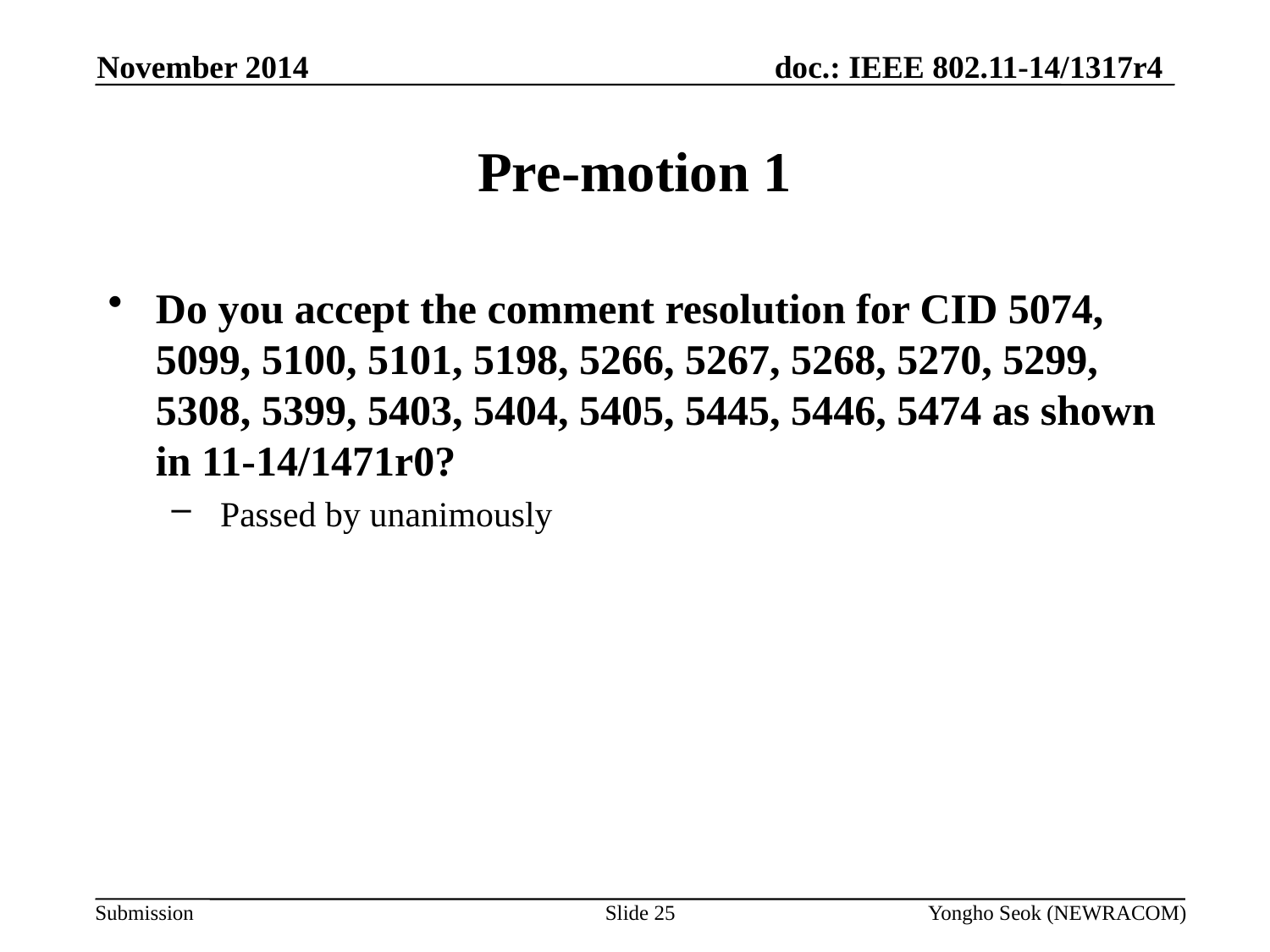

November 2014
# Pre-motion 1
Do you accept the comment resolution for CID 5074, 5099, 5100, 5101, 5198, 5266, 5267, 5268, 5270, 5299, 5308, 5399, 5403, 5404, 5405, 5445, 5446, 5474 as shown in 11-14/1471r0?
 Passed by unanimously

Slide 25
Yongho Seok (NEWRACOM)